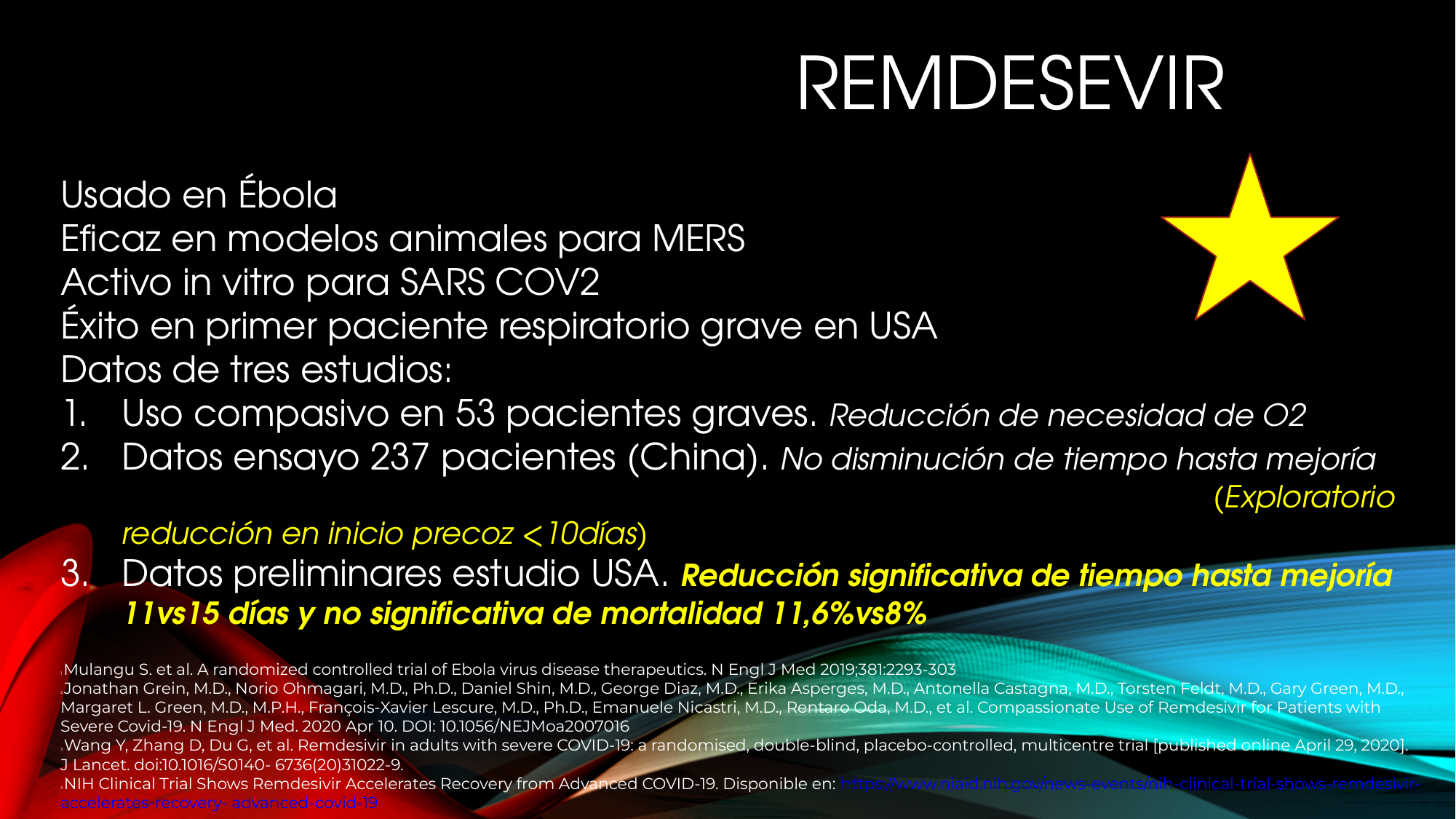

REMDESEVIR

Usado en Ébola
Eficaz en modelos animales para MERS
Activo in vitro para SARS COV2
Éxito en primer paciente respiratorio grave en USA
Datos de tres estudios:
Uso compasivo en 53 pacientes graves. Reducción de necesidad de O2
Datos ensayo 237 pacientes (China). No disminución de tiempo hasta mejoría 										(Exploratorio reducción en inicio precoz <10días)
Datos preliminares estudio USA. Reducción significativa de tiempo hasta mejoría 11vs15 días y no significativa de mortalidad 11,6%vs8%
1 Mulangu S. et al. A randomized controlled trial of Ebola virus disease therapeutics. N Engl J Med 2019;381:2293-303
2 Jonathan Grein, M.D., Norio Ohmagari, M.D., Ph.D., Daniel Shin, M.D., George Diaz, M.D., Erika Asperges, M.D., Antonella Castagna, M.D., Torsten Feldt, M.D., Gary Green, M.D., Margaret L. Green, M.D., M.P.H., François-Xavier Lescure, M.D., Ph.D., Emanuele Nicastri, M.D., Rentaro Oda, M.D., et al. Compassionate Use of Remdesivir for Patients with Severe Covid-19. N Engl J Med. 2020 Apr 10. DOI: 10.1056/NEJMoa2007016
3 Wang Y, Zhang D, Du G, et al. Remdesivir in adults with severe COVID-19: a randomised, double-blind, placebo-controlled, multicentre trial [published online April 29, 2020]. J Lancet. doi:10.1016/S0140- 6736(20)31022-9.
4 NIH Clinical Trial Shows Remdesivir Accelerates Recovery from Advanced COVID-19. Disponible en: https://www.niaid.nih.gov/news-events/nih-clinical-trial-shows-remdesivir-accelerates-recovery- advanced-covid-19